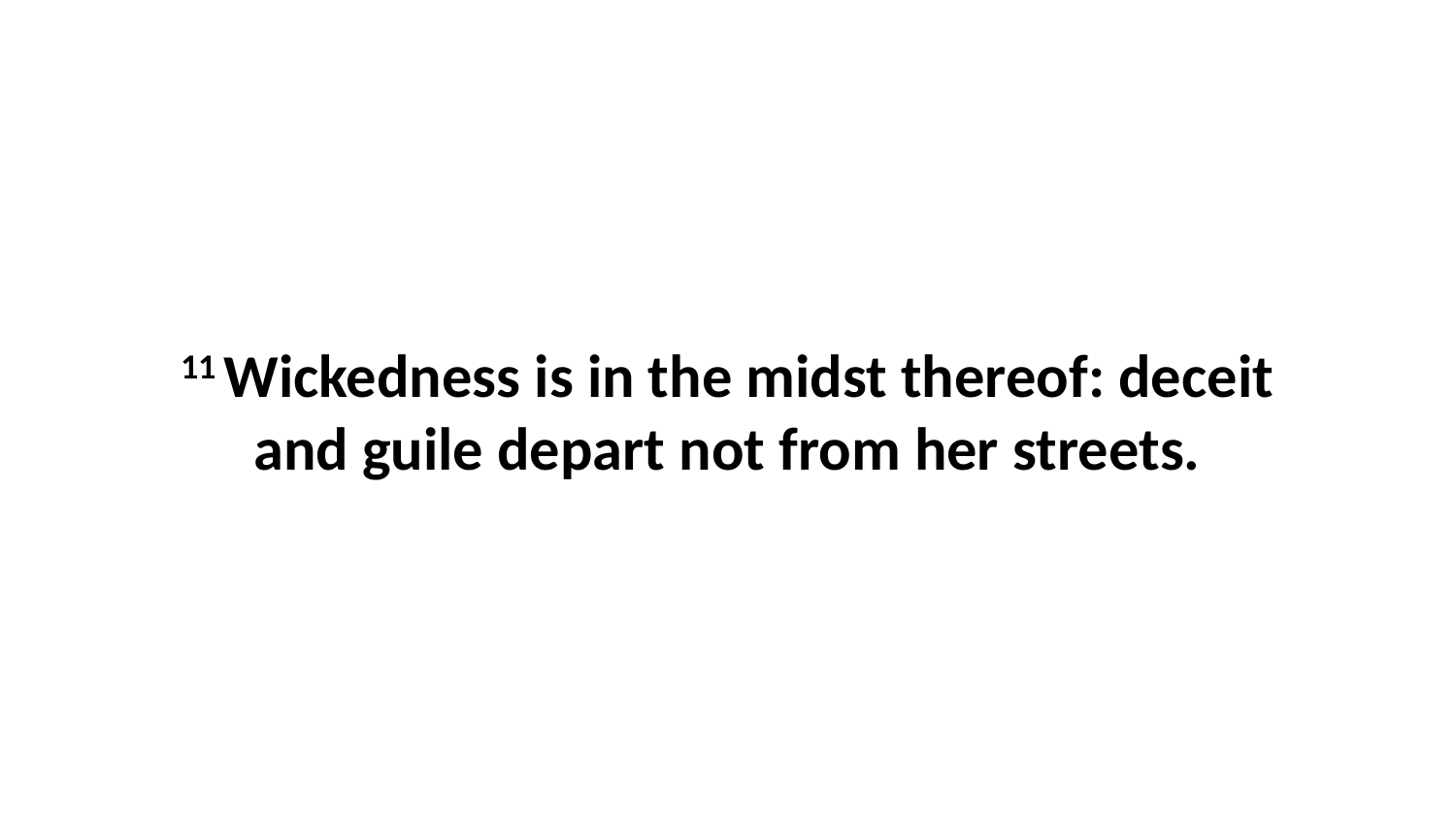

11 Wickedness is in the midst thereof: deceit and guile depart not from her streets.